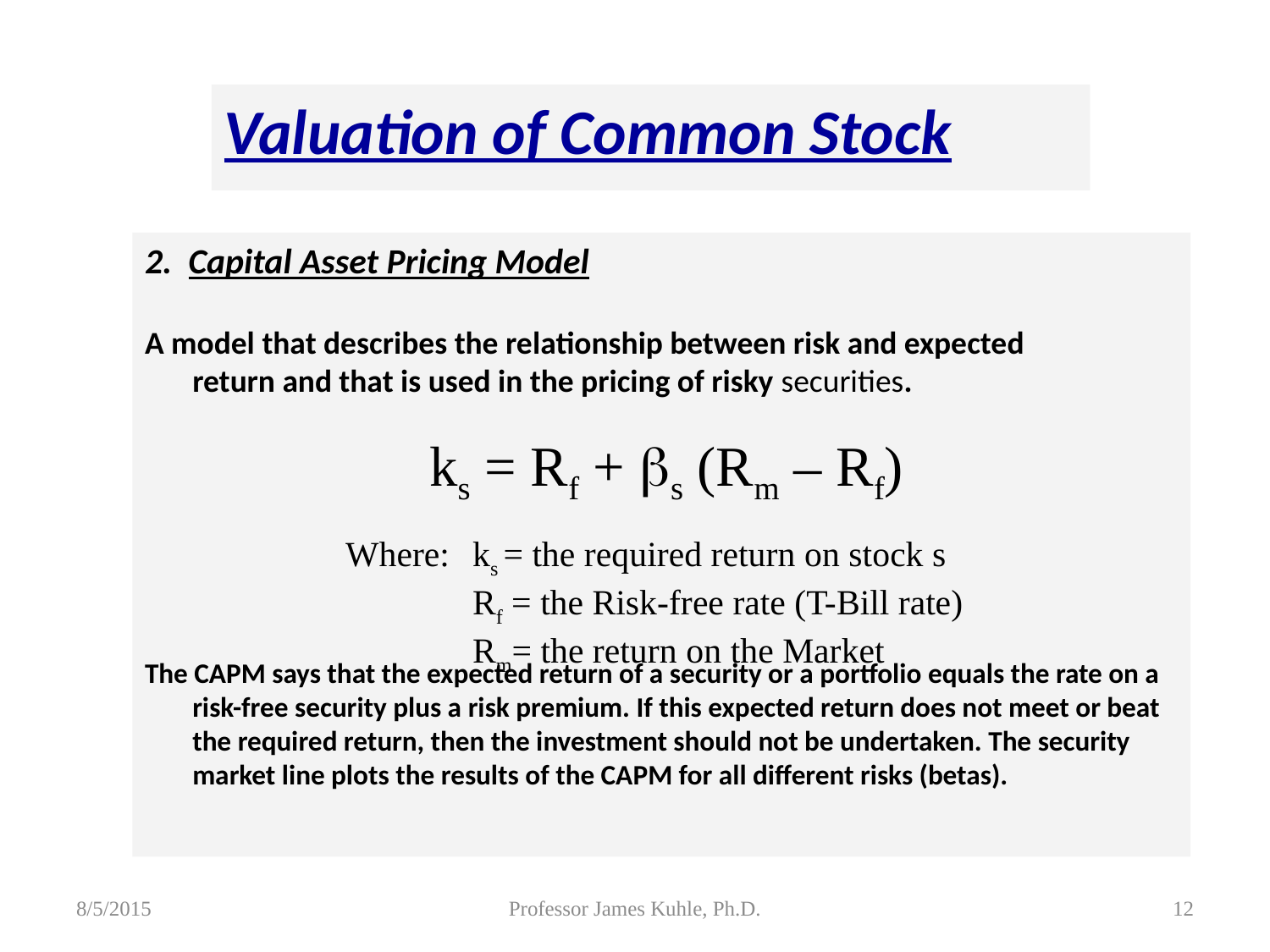

Valuation of Common Stock
2.  Capital Asset Pricing Model

A model that describes the relationship between risk and expected return and that is used in the pricing of risky securities.

The CAPM says that the expected return of a security or a portfolio equals the rate on a risk-free security plus a risk premium. If this expected return does not meet or beat the required return, then the investment should not be undertaken. The security market line plots the results of the CAPM for all different risks (betas).

ks = Rf + βs (Rm – Rf)

Where:	ks = the required return on stock s
	Rf = the Risk-free rate (T-Bill rate)
	Rm= the return on the Market
8/5/2015
Professor James Kuhle, Ph.D.
12